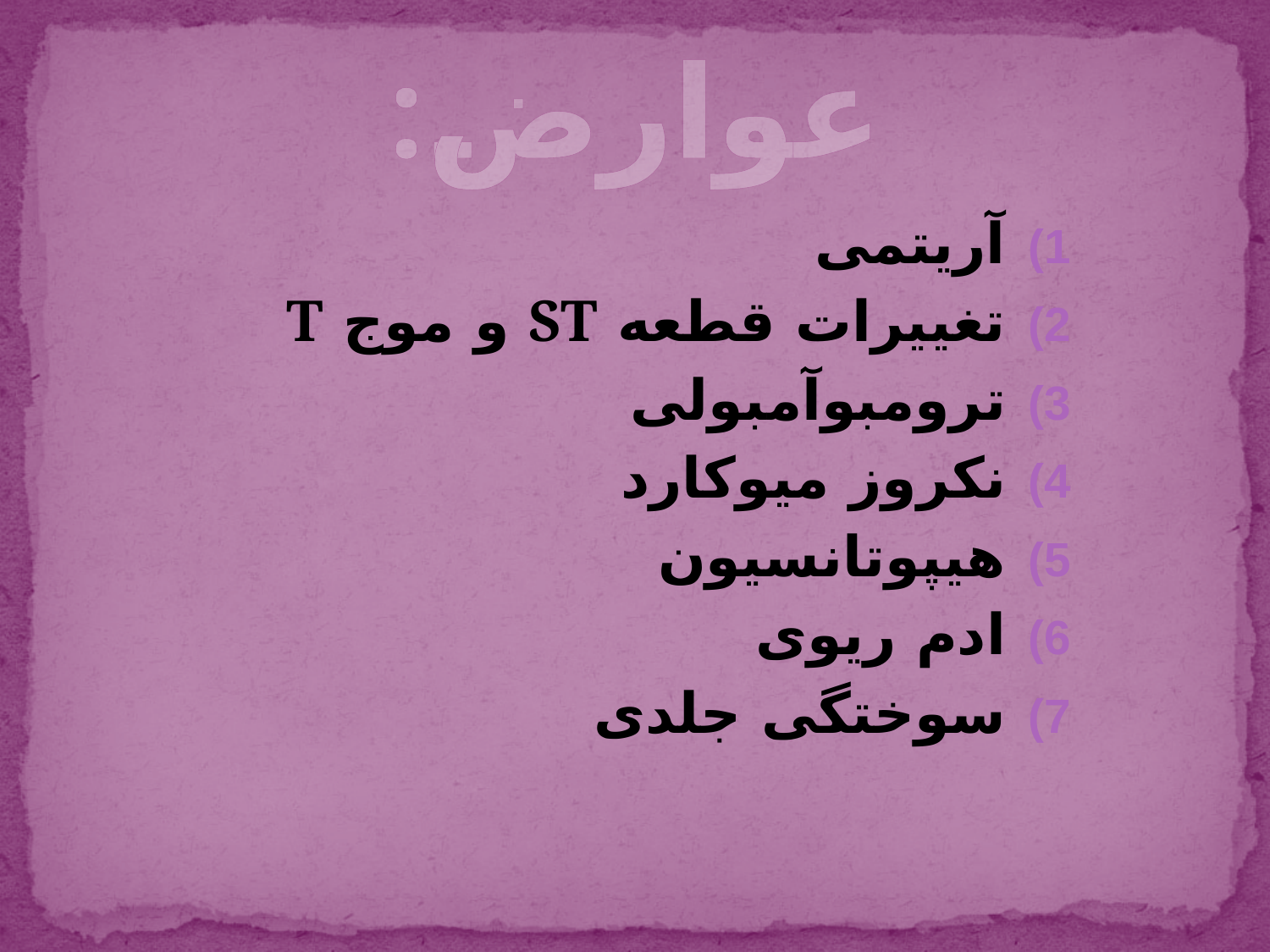

# :عوارض
آريتمی
تغييرات قطعه ST و موج T
ترومبوآمبولی
نکروز ميوکارد
هيپوتانسيون
ادم ريوی
سوختگی جلدی